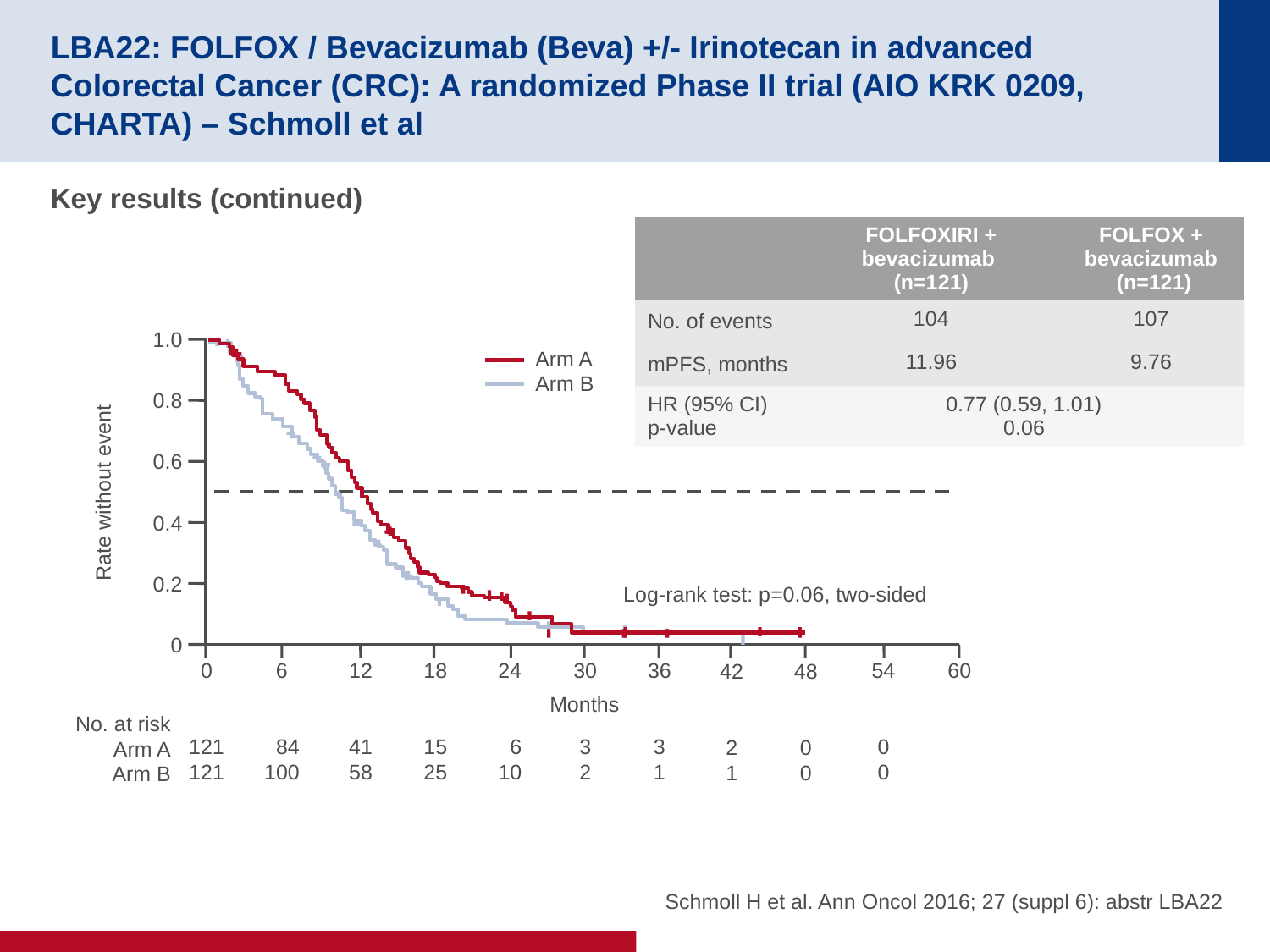

# LBA22: FOLFOX / Bevacizumab (Beva) +/- Irinotecan in advanced Colorectal Cancer (CRC): A randomized Phase II trial (AIO KRK 0209, CHARTA) – Schmoll et al
Key results (continued)
|  | FOLFOXIRI + bevacizumab (n=121) | FOLFOX + bevacizumab (n=121) |
| --- | --- | --- |
| No. of events | 104 | 107 |
| mPFS, months | 11.96 | 9.76 |
| HR (95% CI) p-value | 0.77 (0.59, 1.01) 0.06 |  |
1.0

0.8
0.6
Rate without event
0.4
0.2
0
0

121
121
6

84
100
12

41
58
18

15
25
24

6
10
30

3
2
36

3
1
54

0
0
60
42

2
1
48

0
0
Months

Arm A
Arm B

Log-rank test: p=0.06, two-sided
No. at risk
Arm A
Arm B
Schmoll H et al. Ann Oncol 2016; 27 (suppl 6): abstr LBA22